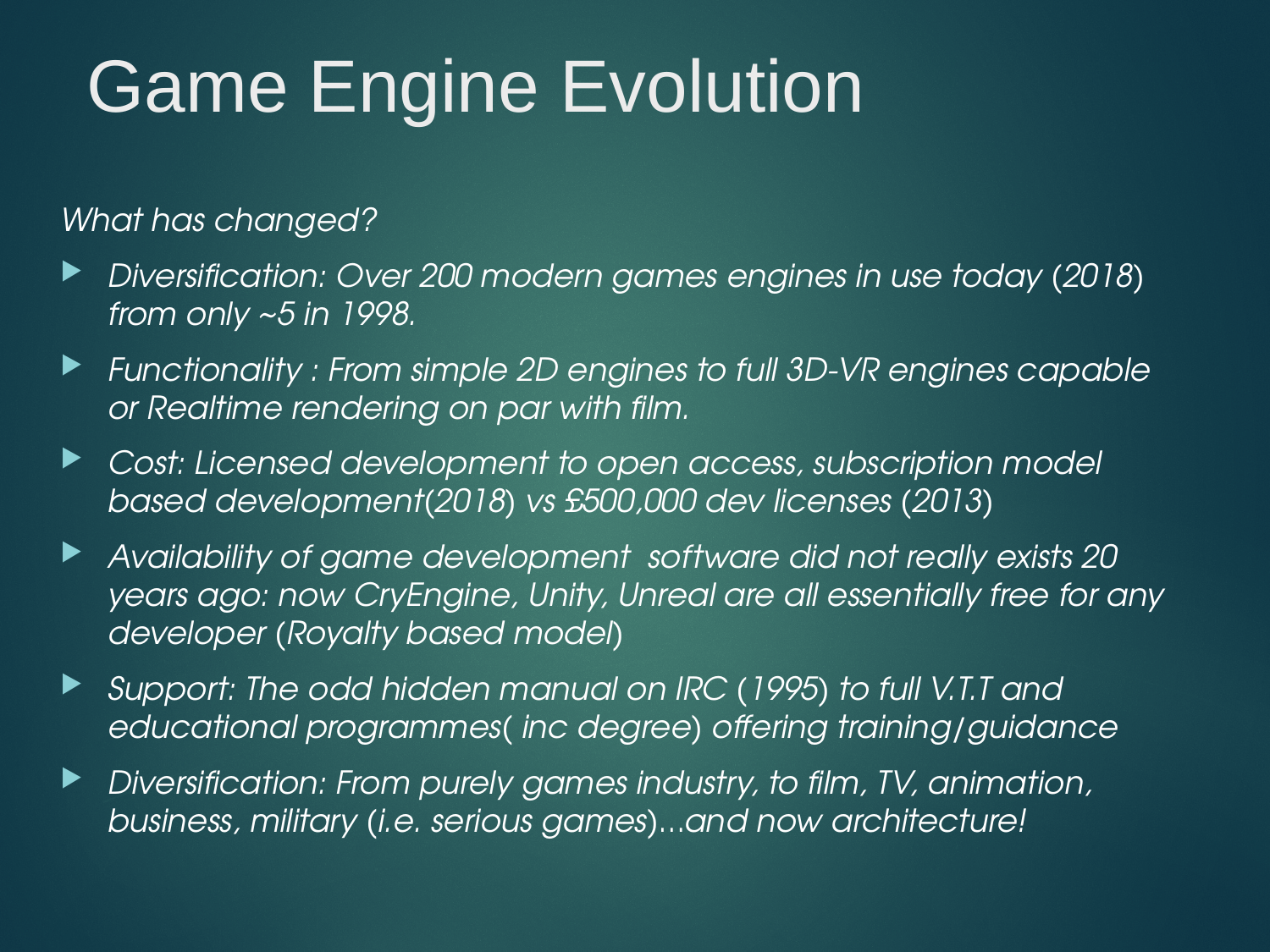

# Game Engine Evolution

What has changed?
Diversification: Over 200 modern games engines in use today (2018) from only ~5 in 1998.
Functionality : From simple 2D engines to full 3D-VR engines capable or Realtime rendering on par with film.
Cost: Licensed development to open access, subscription model based development(2018) vs £500,000 dev licenses (2013)
Availability of game development  software did not really exists 20 years ago: now CryEngine, Unity, Unreal are all essentially free for any developer (Royalty based model)
Support: The odd hidden manual on IRC (1995) to full V.T.T and educational programmes( inc degree) offering training/guidance
Diversification: From purely games industry, to film, TV, animation, business, military (i.e. serious games)…and now architecture!